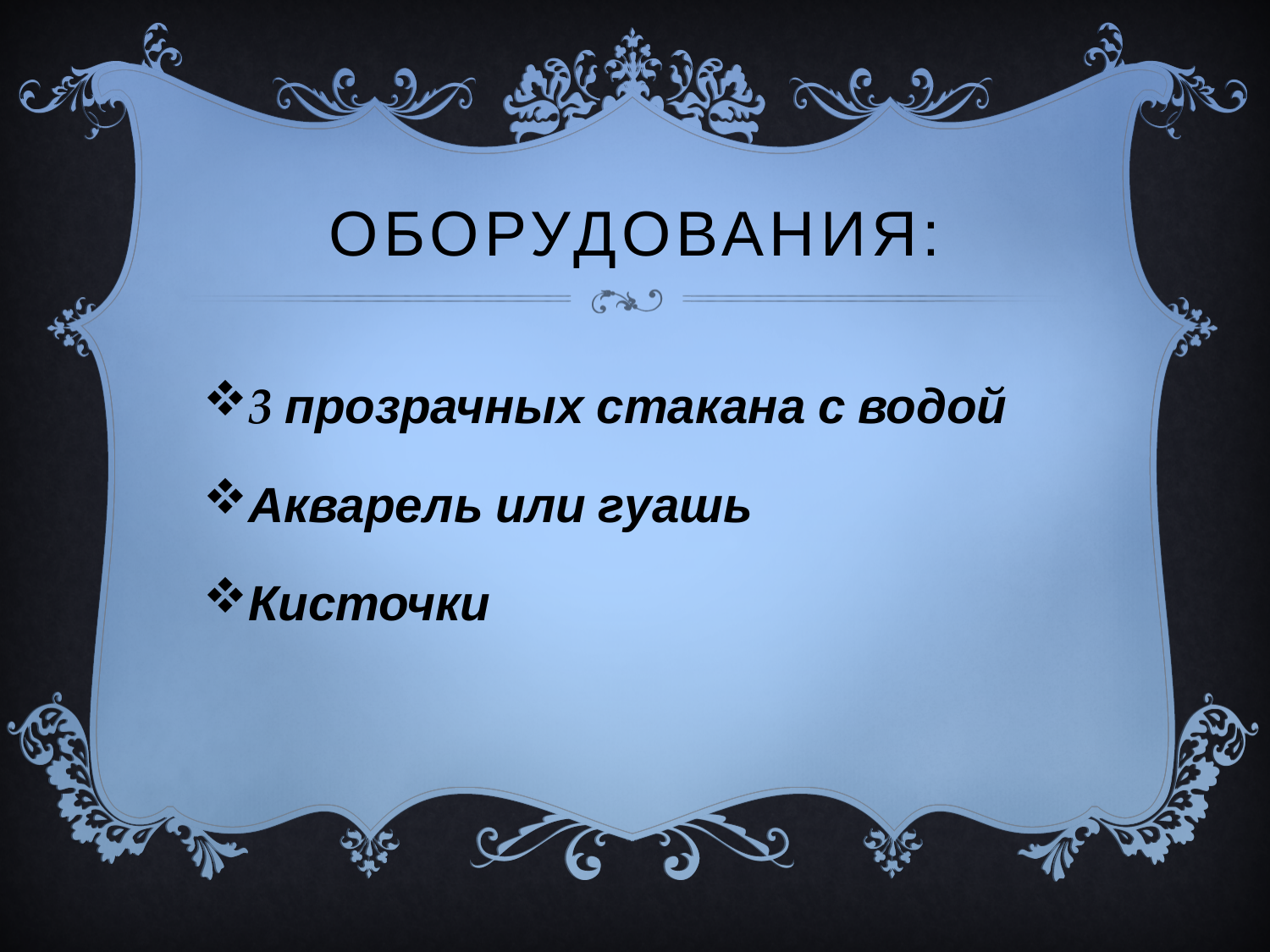

# Оборудования:
3 прозрачных стакана с водой
Акварель или гуашь
Кисточки